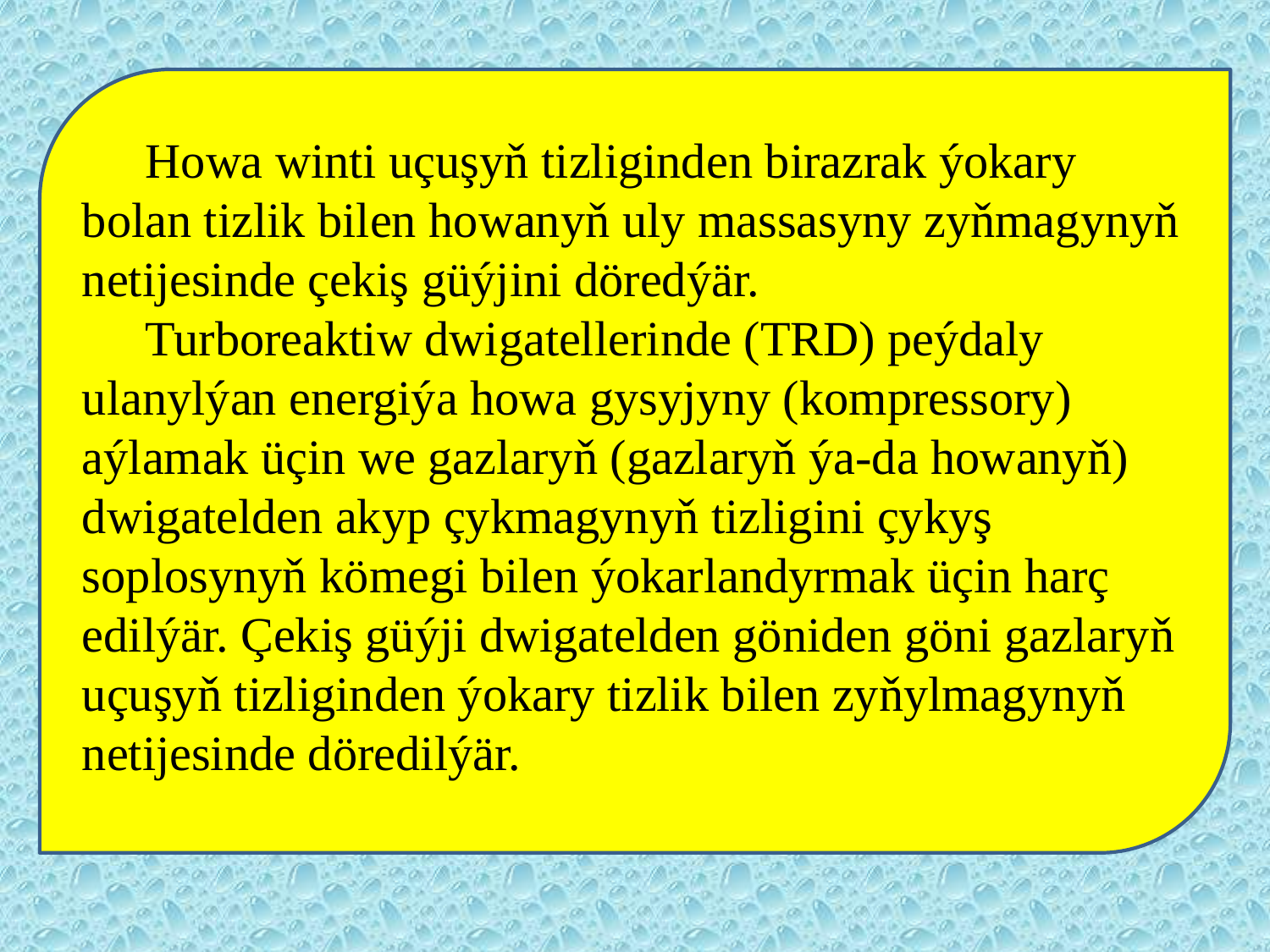

Howa winti uçuşyň tizliginden birazrak ýokary bolan tizlik bilen howanyň uly massasyny zyňmagynyň netijesinde çekiş güýjini döredýär.
Turboreaktiw dwigatellerinde (TRD) peýdaly ulanylýan energiýa howa gysyjyny (kompressory) aýlamak üçin we gazlaryň (gazlaryň ýa-da howanyň) dwigatelden akyp çykmagynyň tizligini çykyş soplosynyň kömegi bilen ýokarlandyrmak üçin harç edilýär. Çekiş güýji dwigatelden göniden göni gazlaryň uçuşyň tizliginden ýokary tizlik bilen zyňylmagynyň netijesinde döredilýär.